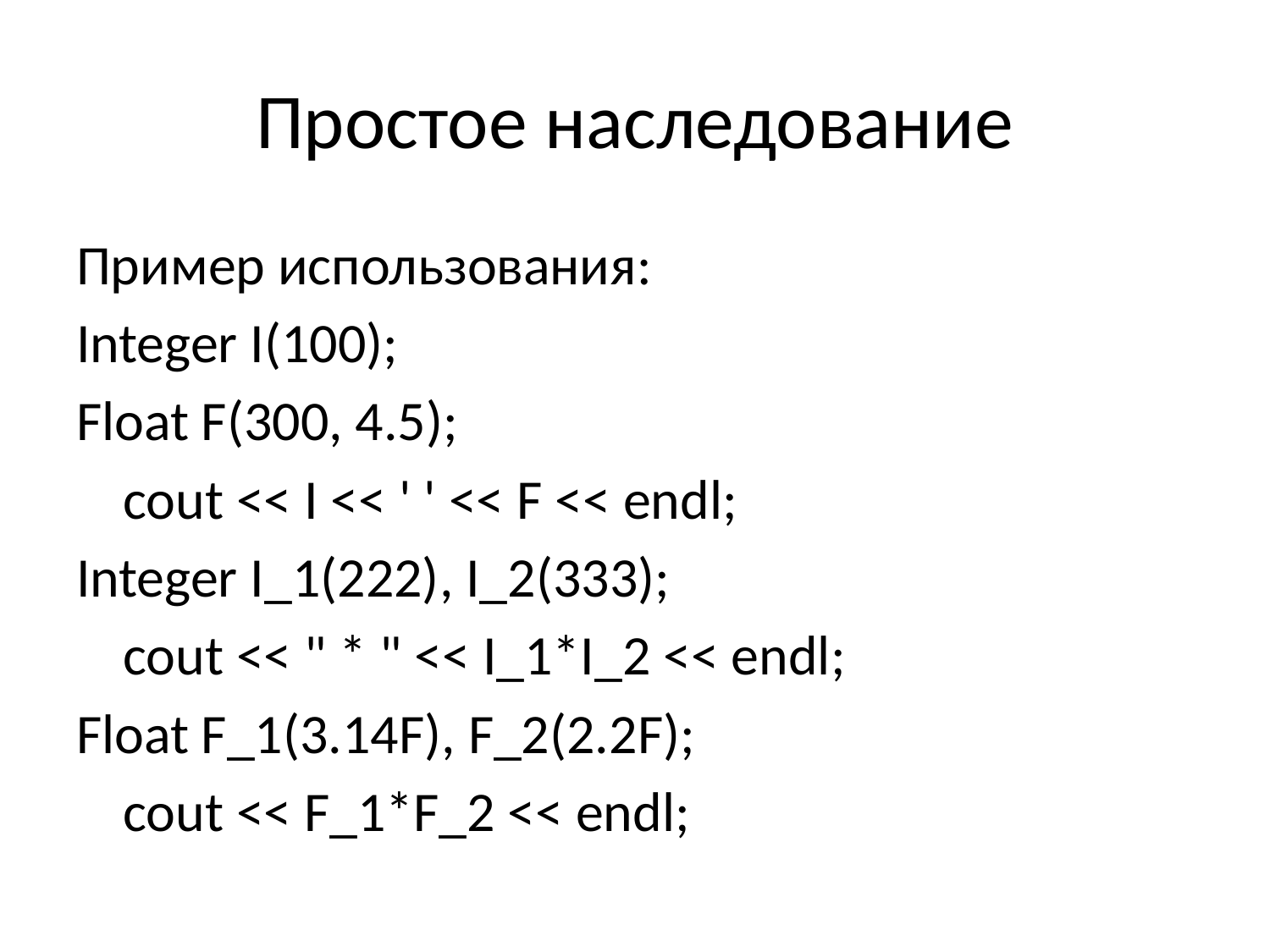

# Простое наследование
Пример использования:
Integer I(100);
Float F(300, 4.5);
	cout << I << ' ' << F << endl;
Integer I_1(222), I_2(333);
	cout << " * " << I_1*I_2 << endl;
Float F_1(3.14F), F_2(2.2F);
	cout << F_1*F_2 << endl;